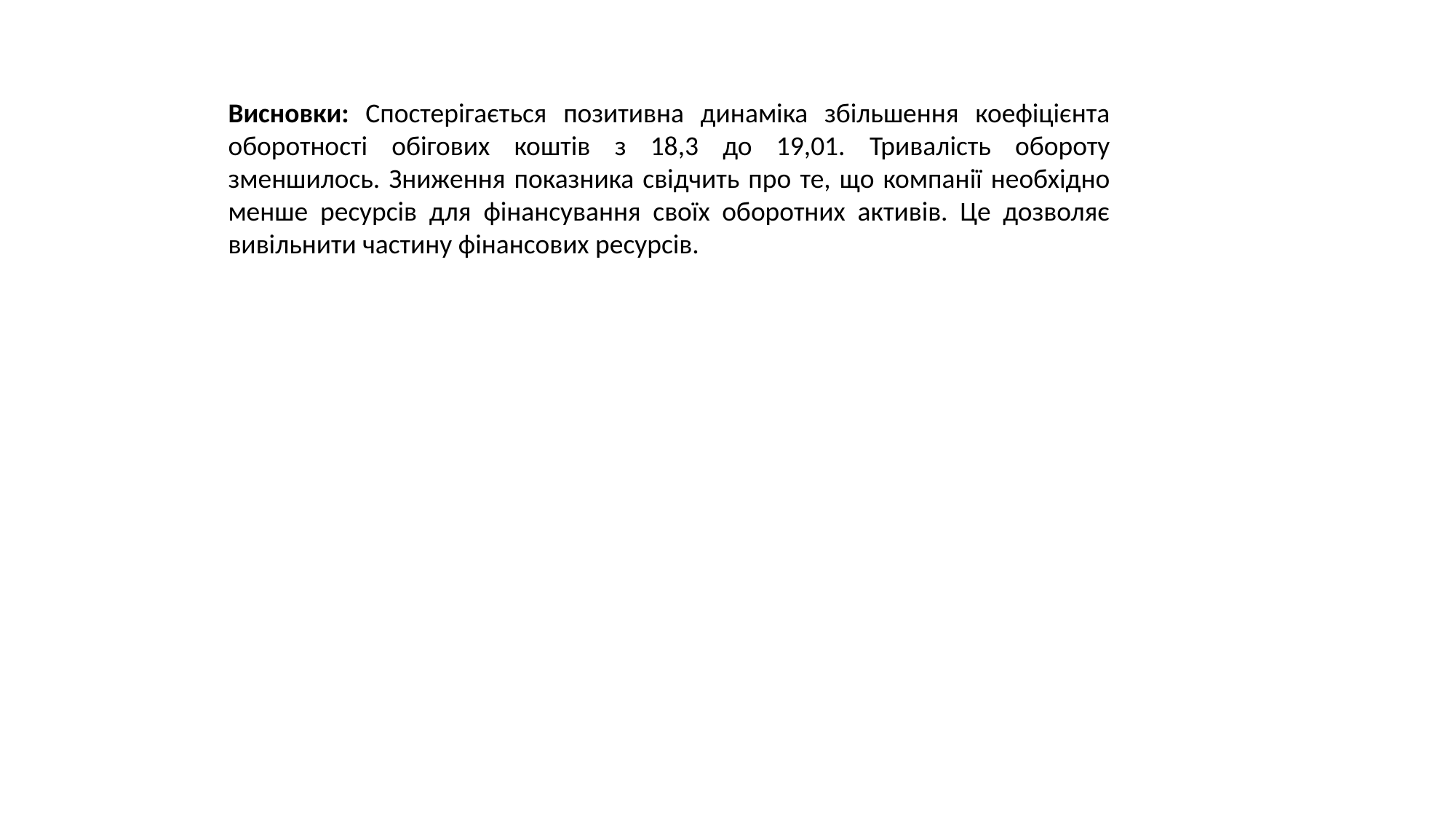

Висновки: Спостерігається позитивна динаміка збільшення коефіцієнта оборотності обігових коштів з 18,3 до 19,01. Тривалість обороту зменшилось. Зниження показника свідчить про те, що компанії необхідно менше ресурсів для фінансування своїх оборотних активів. Це дозволяє вивільнити частину фінансових ресурсів.